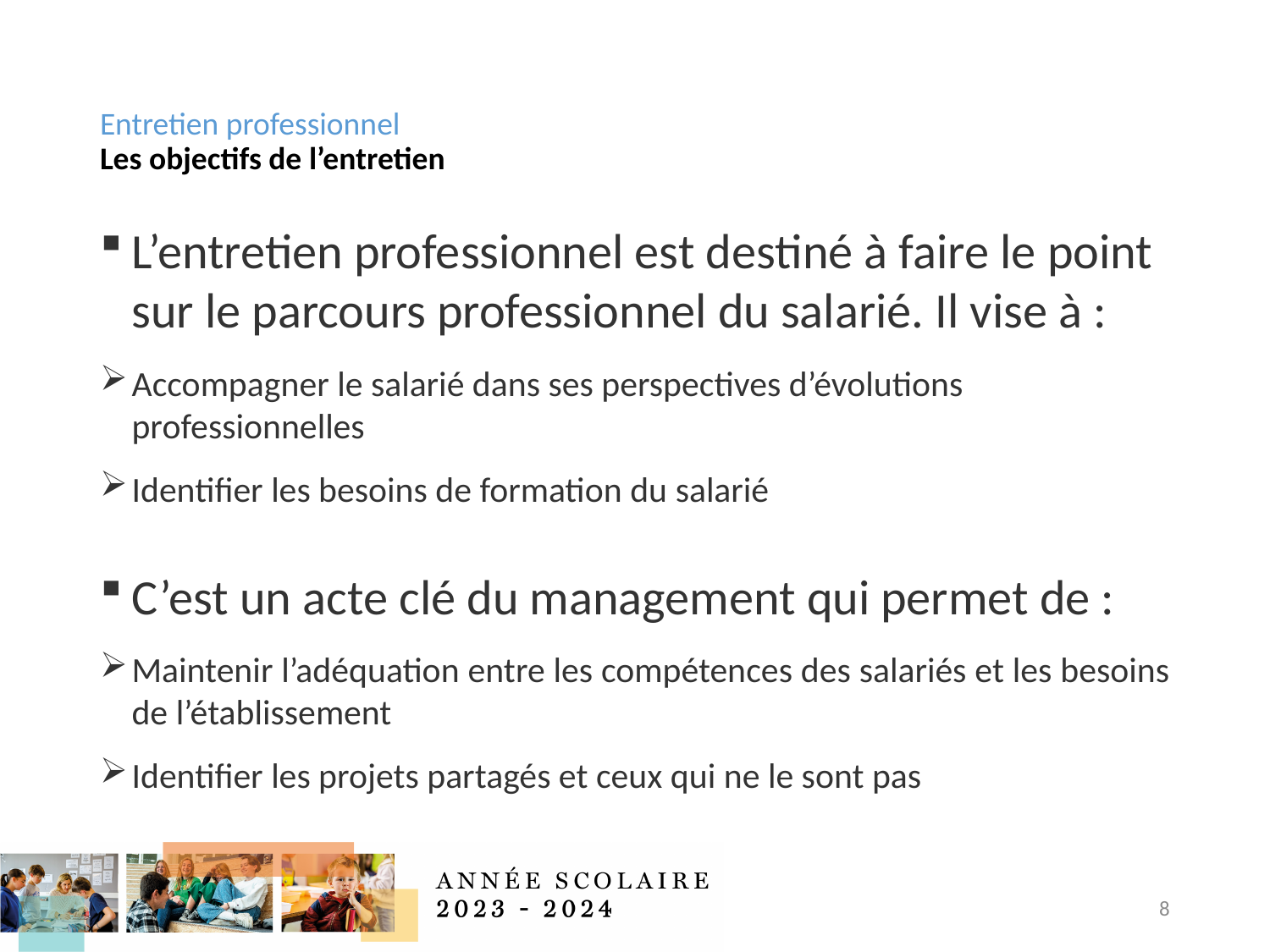

# Entretien professionnel Les objectifs de l’entretien
L’entretien professionnel est destiné à faire le point sur le parcours professionnel du salarié. Il vise à :

Accompagner le salarié dans ses perspectives d’évolutions   professionnelles

Identifier les besoins de formation du salarié

C’est un acte clé du management qui permet de :

Maintenir l’adéquation entre les compétences des salariés et les besoins de l’établissement

Identifier les projets partagés et ceux qui ne le sont pas

8